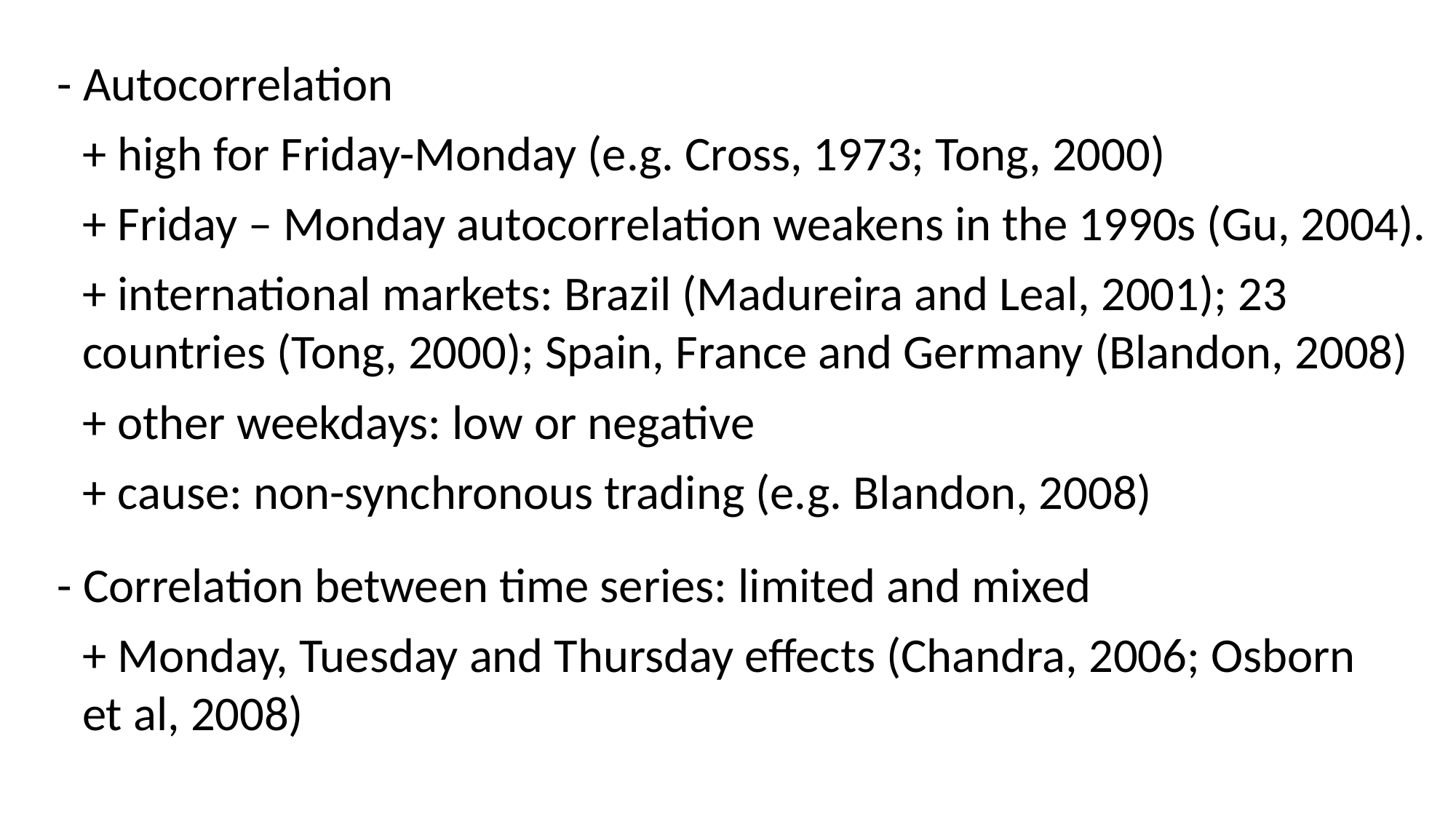

- Autocorrelation
+ high for Friday-Monday (e.g. Cross, 1973; Tong, 2000)
+ Friday – Monday autocorrelation weakens in the 1990s (Gu, 2004).
+ international markets: Brazil (Madureira and Leal, 2001); 23 countries (Tong, 2000); Spain, France and Germany (Blandon, 2008)
+ other weekdays: low or negative
+ cause: non-synchronous trading (e.g. Blandon, 2008)
- Correlation between time series: limited and mixed
+ Monday, Tuesday and Thursday effects (Chandra, 2006; Osborn et al, 2008)